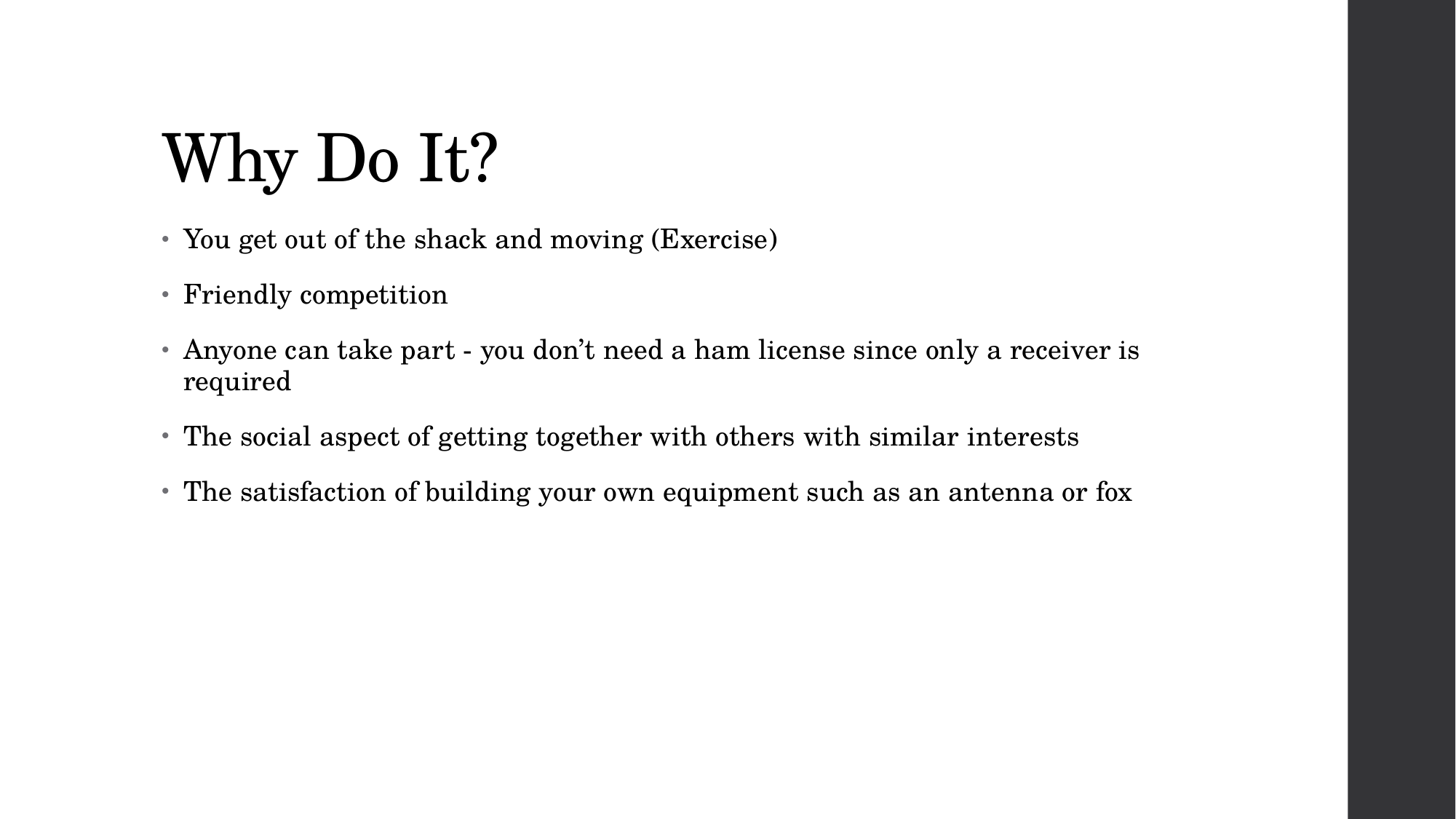

# Why Do It?
You get out of the shack and moving (Exercise)
Friendly competition
Anyone can take part - you don’t need a ham license since only a receiver is required
The social aspect of getting together with others with similar interests
The satisfaction of building your own equipment such as an antenna or fox